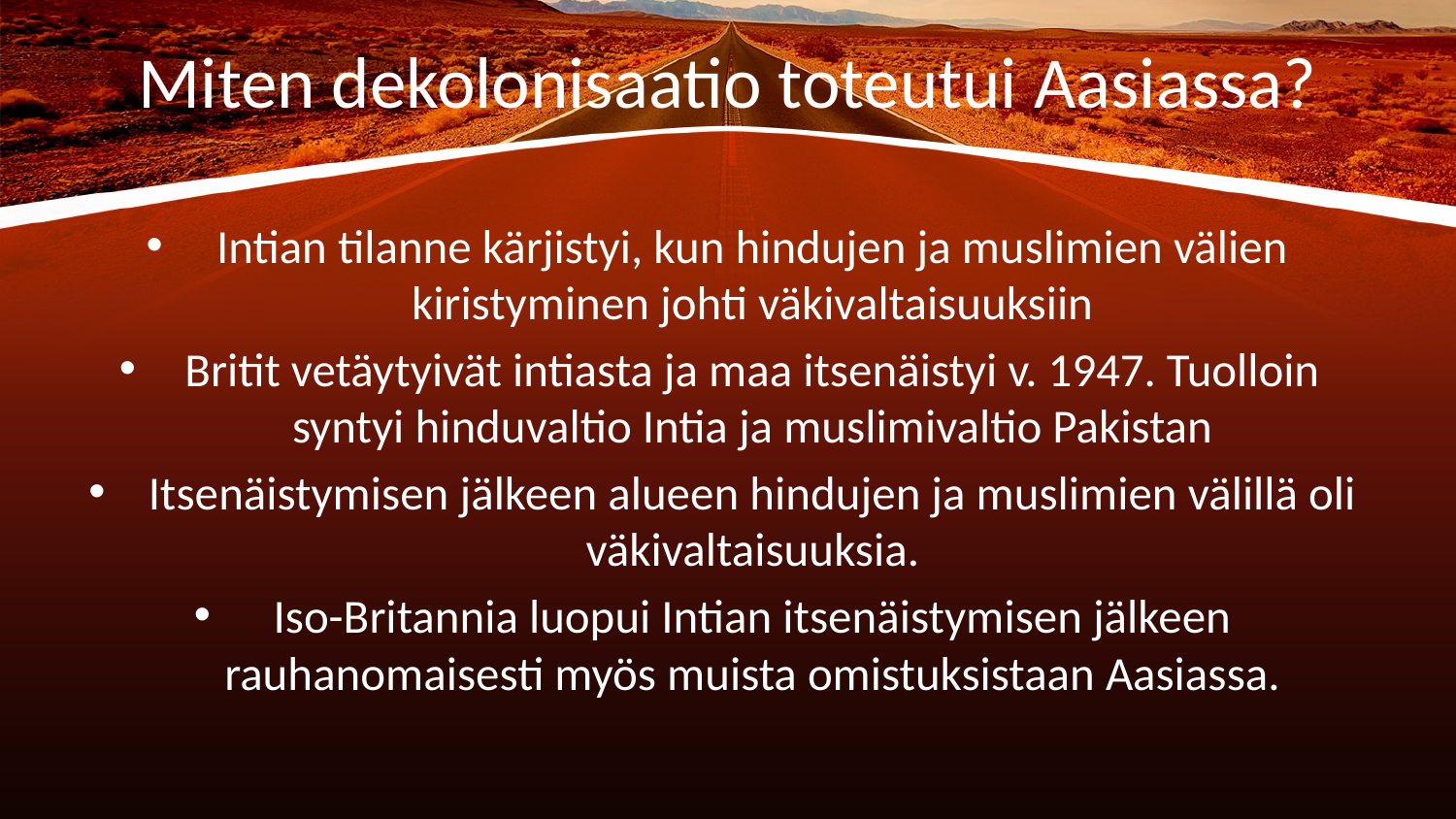

# Miten dekolonisaatio toteutui Aasiassa?

Intian tilanne kärjistyi, kun hindujen ja muslimien välien kiristyminen johti väkivaltaisuuksiin
Britit vetäytyivät intiasta ja maa itsenäistyi v. 1947. Tuolloin syntyi hinduvaltio Intia ja muslimivaltio Pakistan
Itsenäistymisen jälkeen alueen hindujen ja muslimien välillä oli väkivaltaisuuksia.
Iso-Britannia luopui Intian itsenäistymisen jälkeen rauhanomaisesti myös muista omistuksistaan Aasiassa.